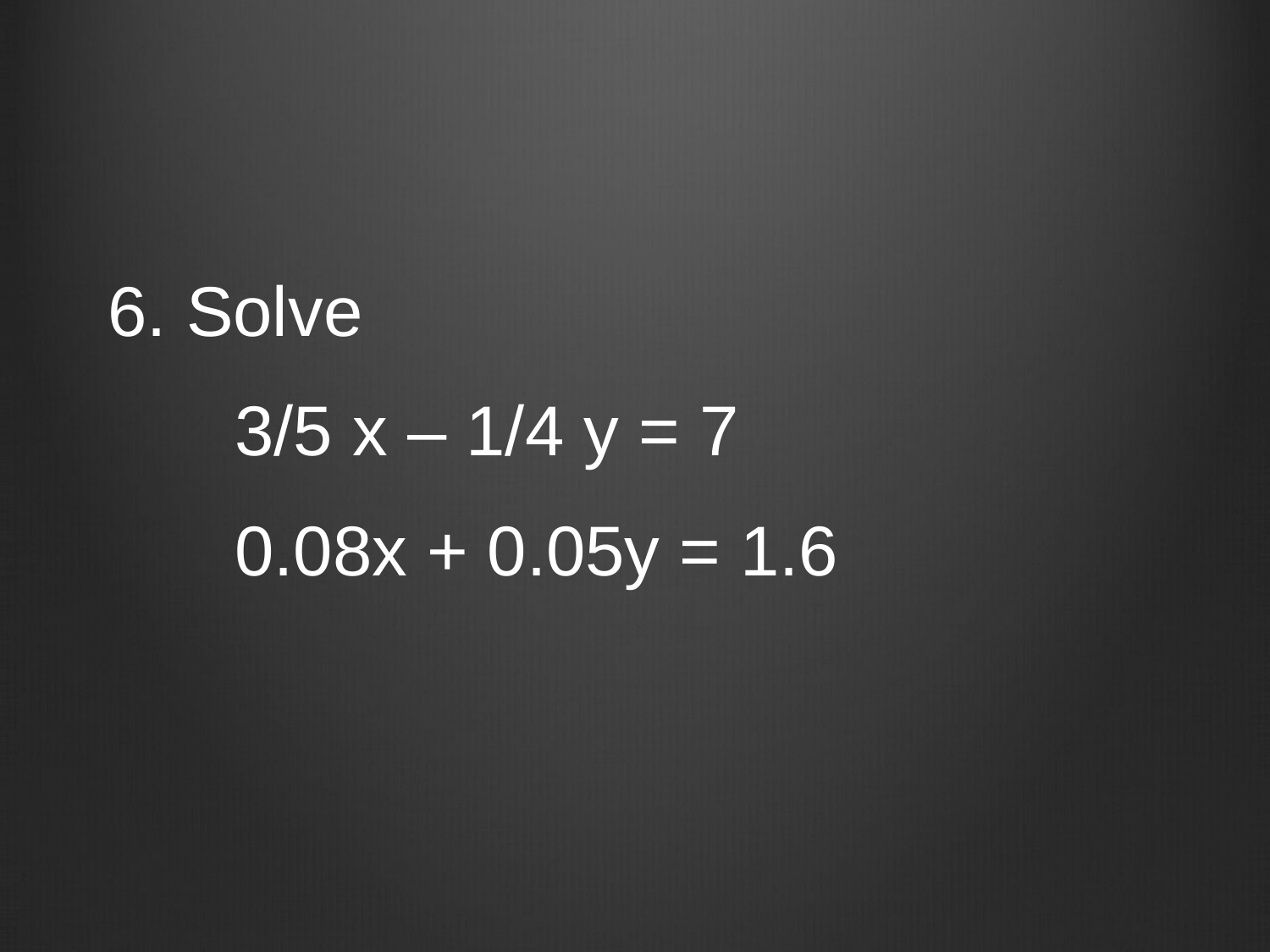

6. Solve
	3/5 x – 1/4 y = 7
	0.08x + 0.05y = 1.6